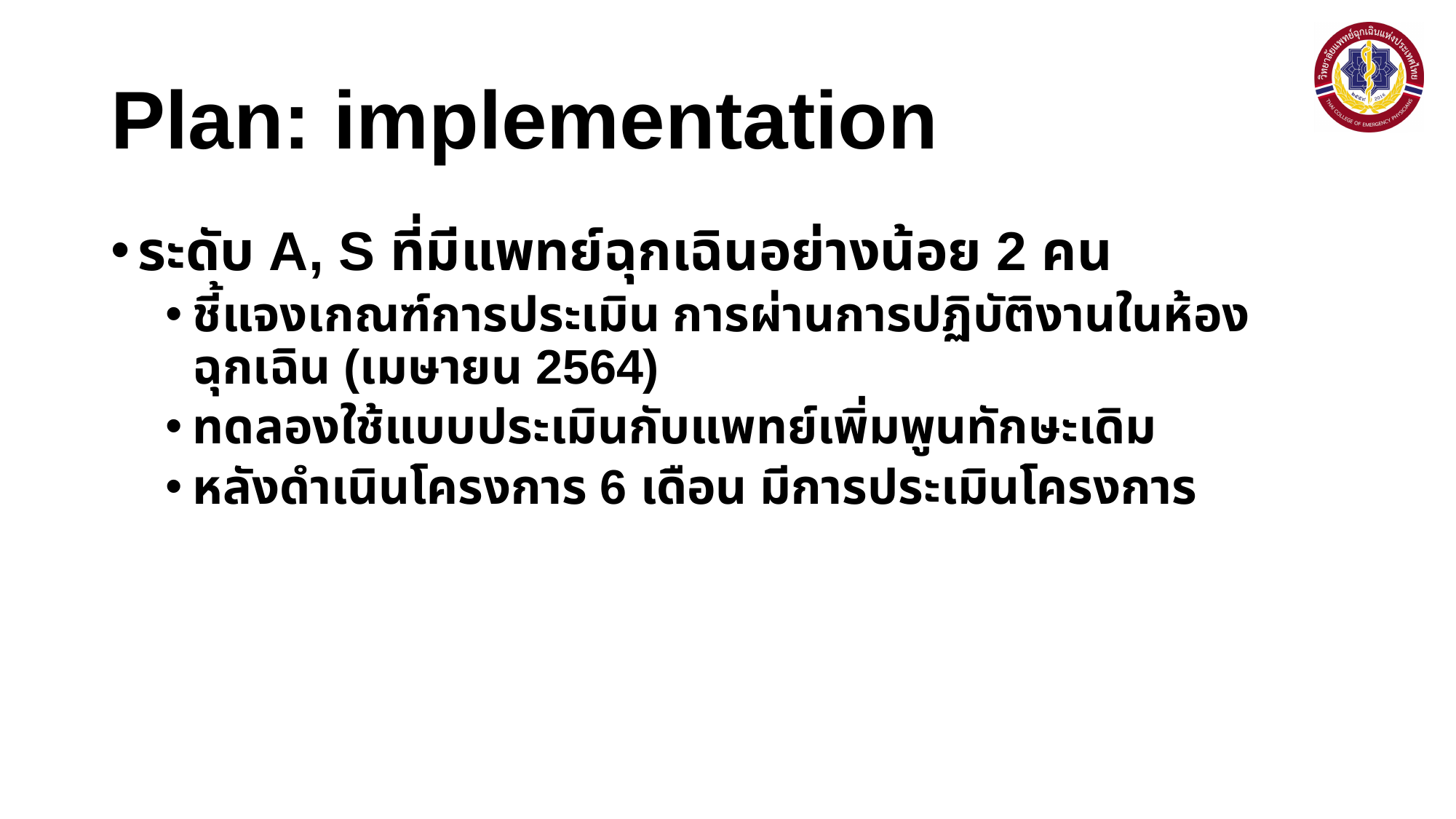

# Plan: implementation
ระดับ A, S ที่มีแพทย์ฉุกเฉินอย่างน้อย 2 คน
ชี้แจงเกณฑ์การประเมิน การผ่านการปฏิบัติงานในห้องฉุกเฉิน (เมษายน 2564)
ทดลองใช้แบบประเมินกับแพทย์เพิ่มพูนทักษะเดิม
หลังดำเนินโครงการ 6 เดือน มีการประเมินโครงการ